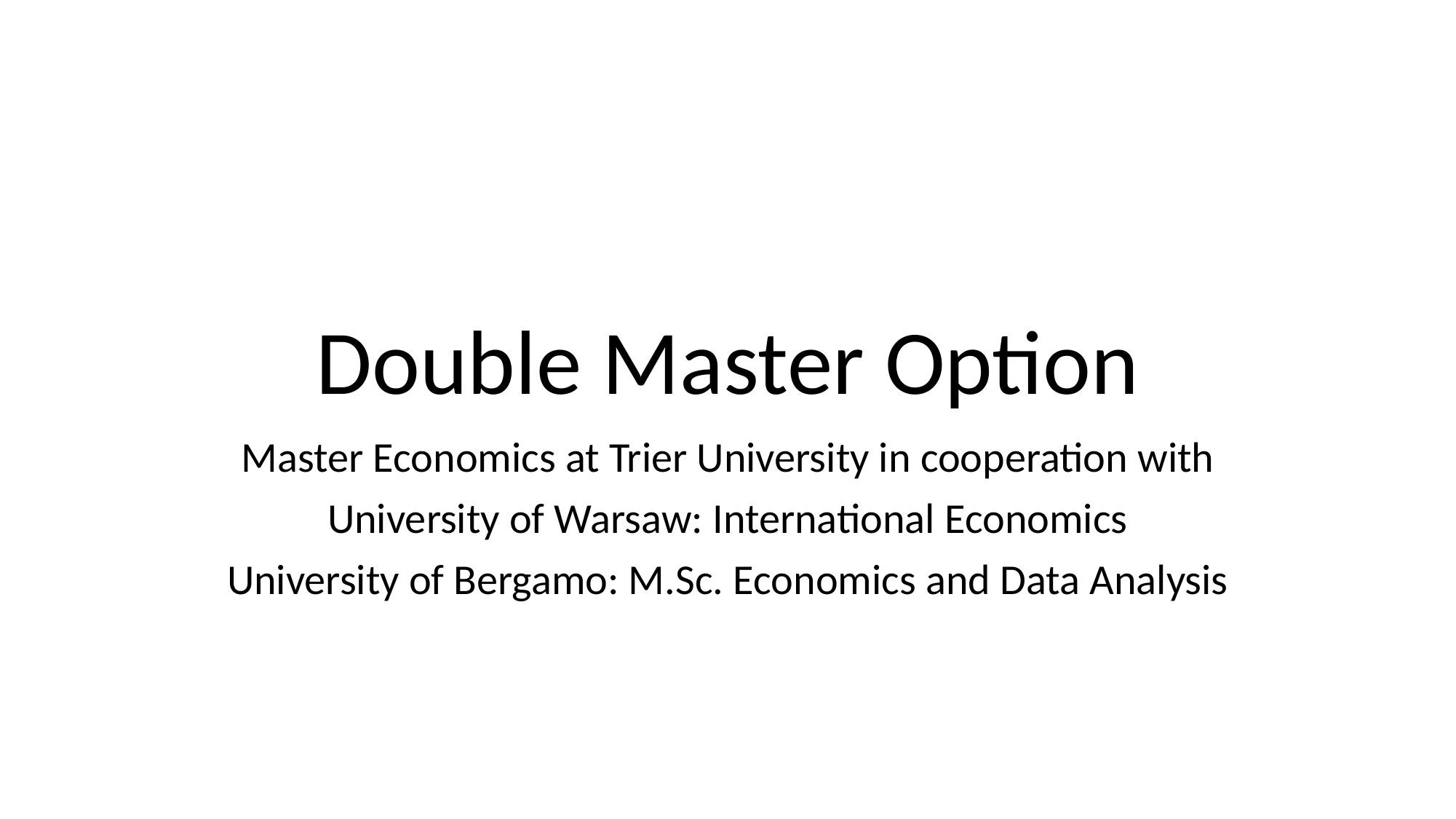

# Double Master Option
Master Economics at Trier University in cooperation with
University of Warsaw: International Economics
University of Bergamo: M.Sc. Economics and Data Analysis